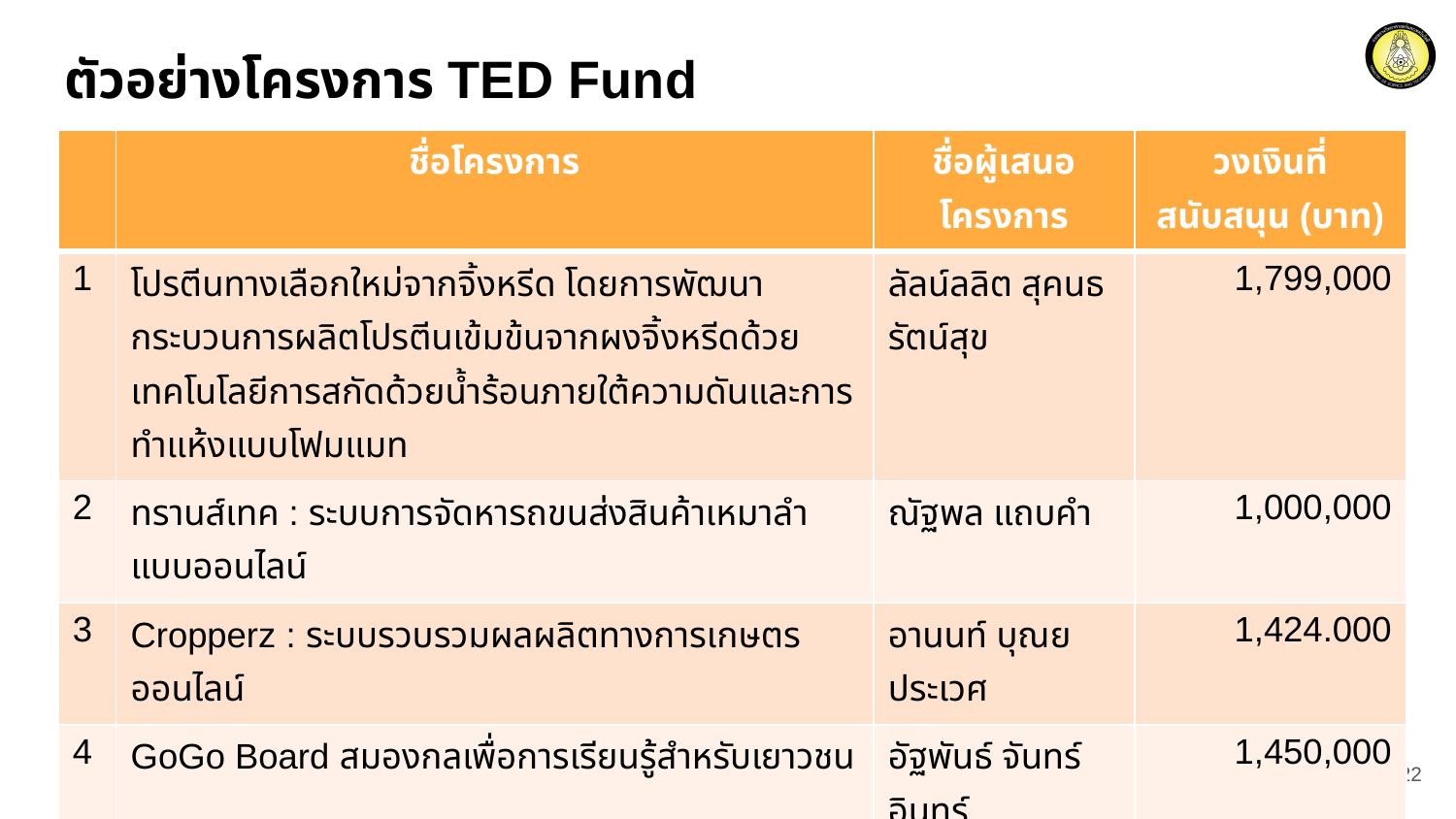

# ตัวอย่างโครงการ TED Fund
|  | ชื่อโครงการ | ชื่อผู้เสนอโครงการ | วงเงินที่สนับสนุน (บาท) |
| --- | --- | --- | --- |
| 1 | โปรตีนทางเลือกใหม่จากจิ้งหรีด โดยการพัฒนากระบวนการผลิตโปรตีนเข้มข้นจากผงจิ้งหรีดด้วยเทคโนโลยีการสกัดด้วยน้ำร้อนภายใต้ความดันและการทำแห้งแบบโฟมแมท | ลัลน์ลลิต สุคนธรัตน์สุข | 1,799,000 |
| 2 | ทรานส์เทค : ระบบการจัดหารถขนส่งสินค้าเหมาลำแบบออนไลน์ | ณัฐพล แถบคำ | 1,000,000 |
| 3 | Cropperz : ระบบรวบรวมผลผลิตทางการเกษตรออนไลน์ | อานนท์ บุณยประเวศ | 1,424.000 |
| 4 | GoGo Board สมองกลเพื่อการเรียนรู้สำหรับเยาวชน | อัฐพันธ์ จันทร์อินทร์ | 1,450,000 |
| 5 | บีลีฟบ็อซ์ : ผลิตภัณฑ์ปลูกผักขนาดเล็กภายในห้องหรือในบ้าน | สรายุทธ รัตนประไพ | 1,232,000 |
| 6 | เศรษฐกิจการวิเคราะห์ข้อมูลขนาดใหญ่ (YaiDE) - ตัวแทนในการรวบรวมและวิเคราะห์ข้อมูลเชิงลึกเพื่อนำมาใช้เป็นประโยชน์ต่อทั้งบุคคลและองค์กร | เกื้อกานต์ สายเชื้อ | 1,880,000 |

22